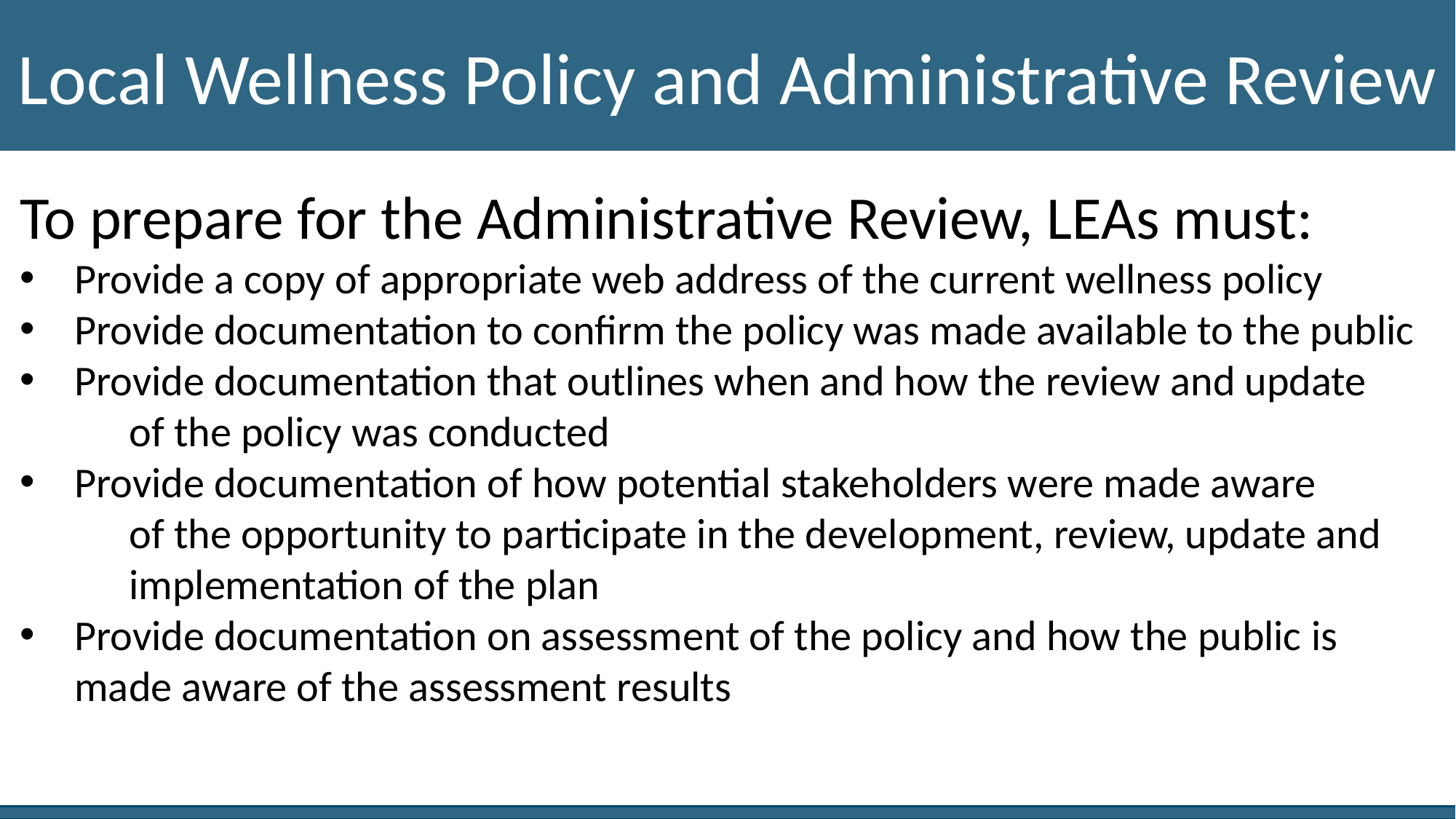

Local Wellness Policy and Administrative Review
To prepare for the Administrative Review, LEAs must:
Provide a copy of appropriate web address of the current wellness policy
Provide documentation to confirm the policy was made available to the public
Provide documentation that outlines when and how the review and update
	of the policy was conducted
Provide documentation of how potential stakeholders were made aware
	of the opportunity to participate in the development, review, update and
	implementation of the plan
Provide documentation on assessment of the policy and how the public is made aware of the assessment results